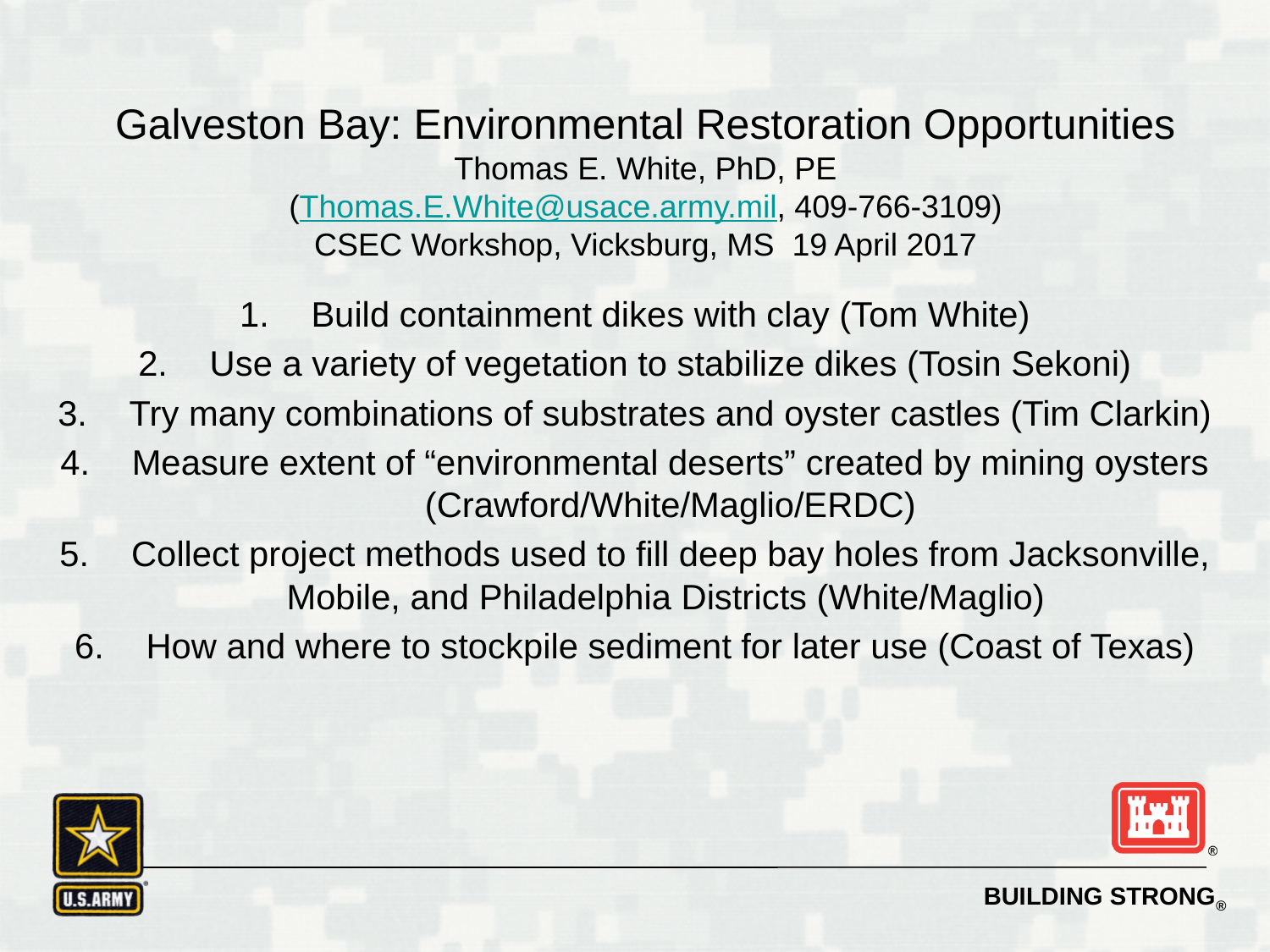

# Galveston Bay: Environmental Restoration Opportunities Thomas E. White, PhD, PE (Thomas.E.White@usace.army.mil, 409-766-3109) CSEC Workshop, Vicksburg, MS  19 April 2017
Build containment dikes with clay (Tom White)
Use a variety of vegetation to stabilize dikes (Tosin Sekoni)
Try many combinations of substrates and oyster castles (Tim Clarkin)
Measure extent of “environmental deserts” created by mining oysters (Crawford/White/Maglio/ERDC)
Collect project methods used to fill deep bay holes from Jacksonville, Mobile, and Philadelphia Districts (White/Maglio)
How and where to stockpile sediment for later use (Coast of Texas)